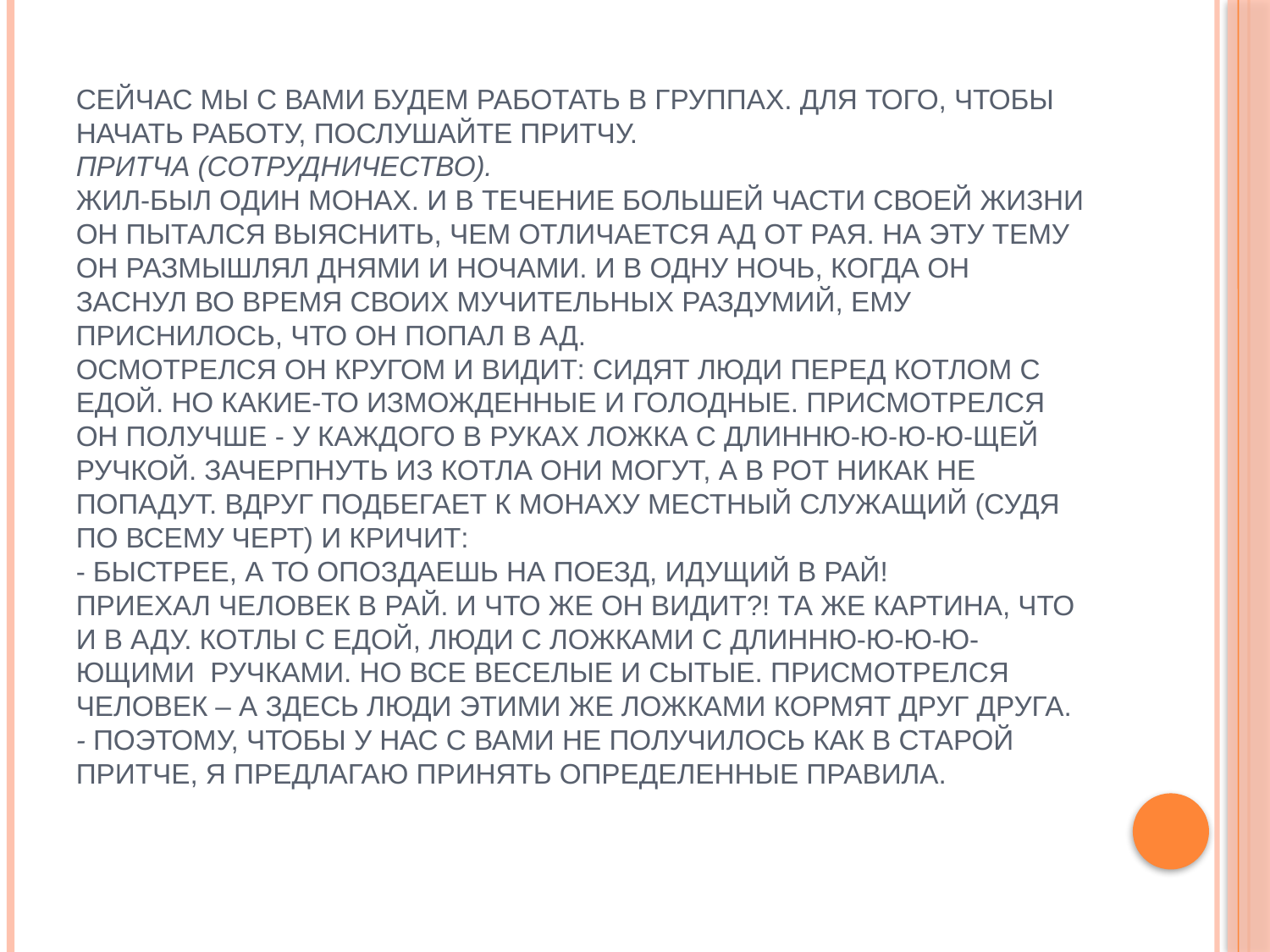

# Сейчас мы с вами будем работать в группах. Для того, чтобы начать работу, послушайте притчу. Притча (сотрудничество). Жил-был один монах. И в течение большей части своей жизни он пытался выяснить, чем отличается Ад от Рая. На эту тему он размышлял днями и ночами. И в одну ночь, когда он заснул во время своих мучительных раздумий, ему приснилось, что он попал в Ад. Осмотрелся он кругом и видит: сидят люди перед котлом с едой. Но какие-то изможденные и голодные. Присмотрелся он получше - у каждого в руках ложка с длинню-ю-ю-ю-щей ручкой. Зачерпнуть из котла они могут, а в рот никак не попадут. Вдруг подбегает к монаху местный служащий (судя по всему черт) и кричит: - Быстрее, а то опоздаешь на поезд, идущий в Рай! Приехал человек в Рай. И что же он видит?! Та же картина, что и в Аду. Котлы с едой, люди с ложками с длинню-ю-ю-ю-ющими  ручками. Но все веселые и сытые. Присмотрелся человек – а здесь люди этими же ложками кормят друг друга. - Поэтому, чтобы у нас с вами не получилось как в старой притче, я предлагаю принять определенные правила.